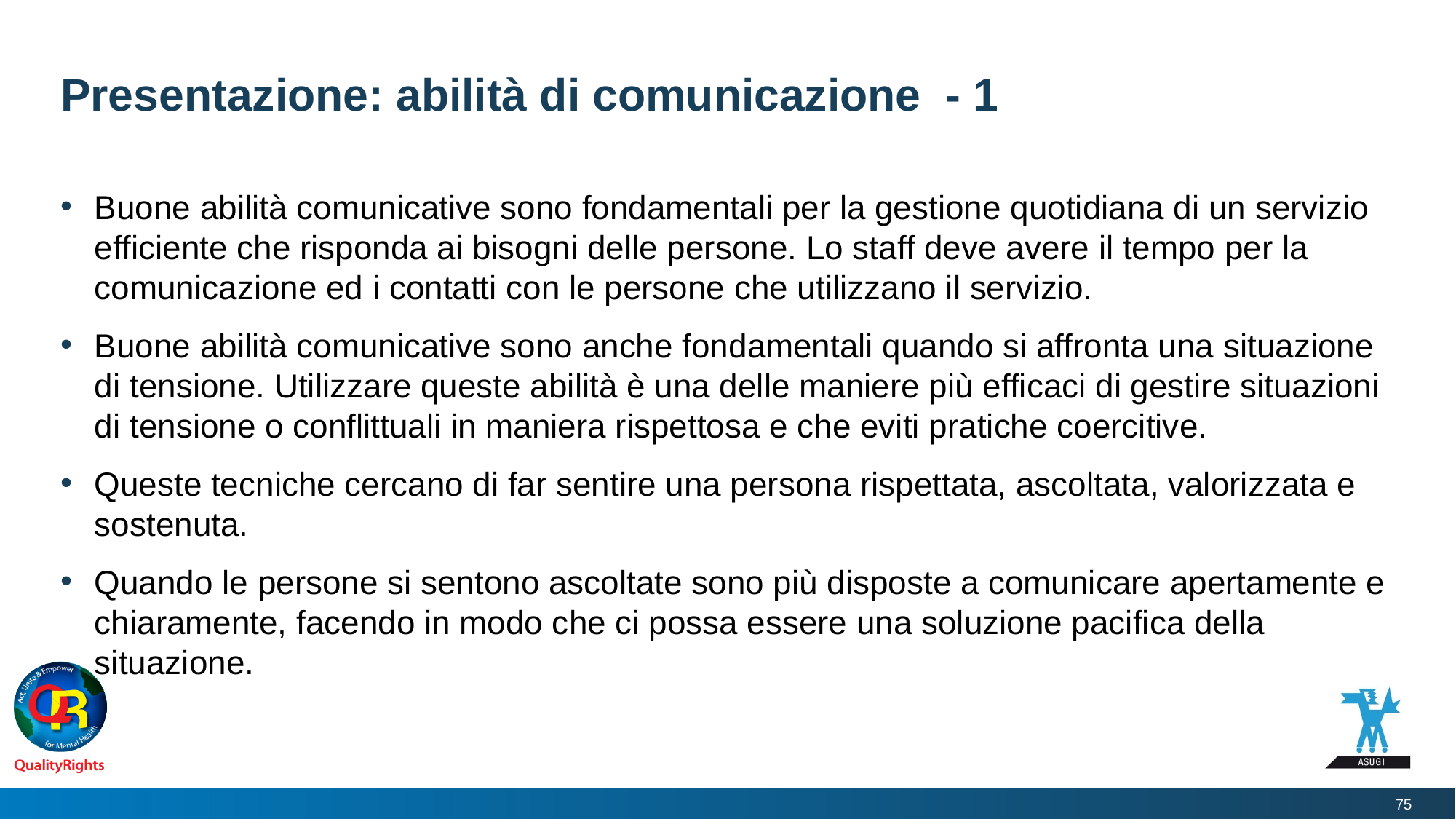

# Presentazione: abilità di comunicazione  - 1
Buone abilità comunicative sono fondamentali per la gestione quotidiana di un servizio efficiente che risponda ai bisogni delle persone. Lo staff deve avere il tempo per la comunicazione ed i contatti con le persone che utilizzano il servizio.
Buone abilità comunicative sono anche fondamentali quando si affronta una situazione di tensione. Utilizzare queste abilità è una delle maniere più efficaci di gestire situazioni di tensione o conflittuali in maniera rispettosa e che eviti pratiche coercitive.
Queste tecniche cercano di far sentire una persona rispettata, ascoltata, valorizzata e sostenuta.
Quando le persone si sentono ascoltate sono più disposte a comunicare apertamente e chiaramente, facendo in modo che ci possa essere una soluzione pacifica della situazione.